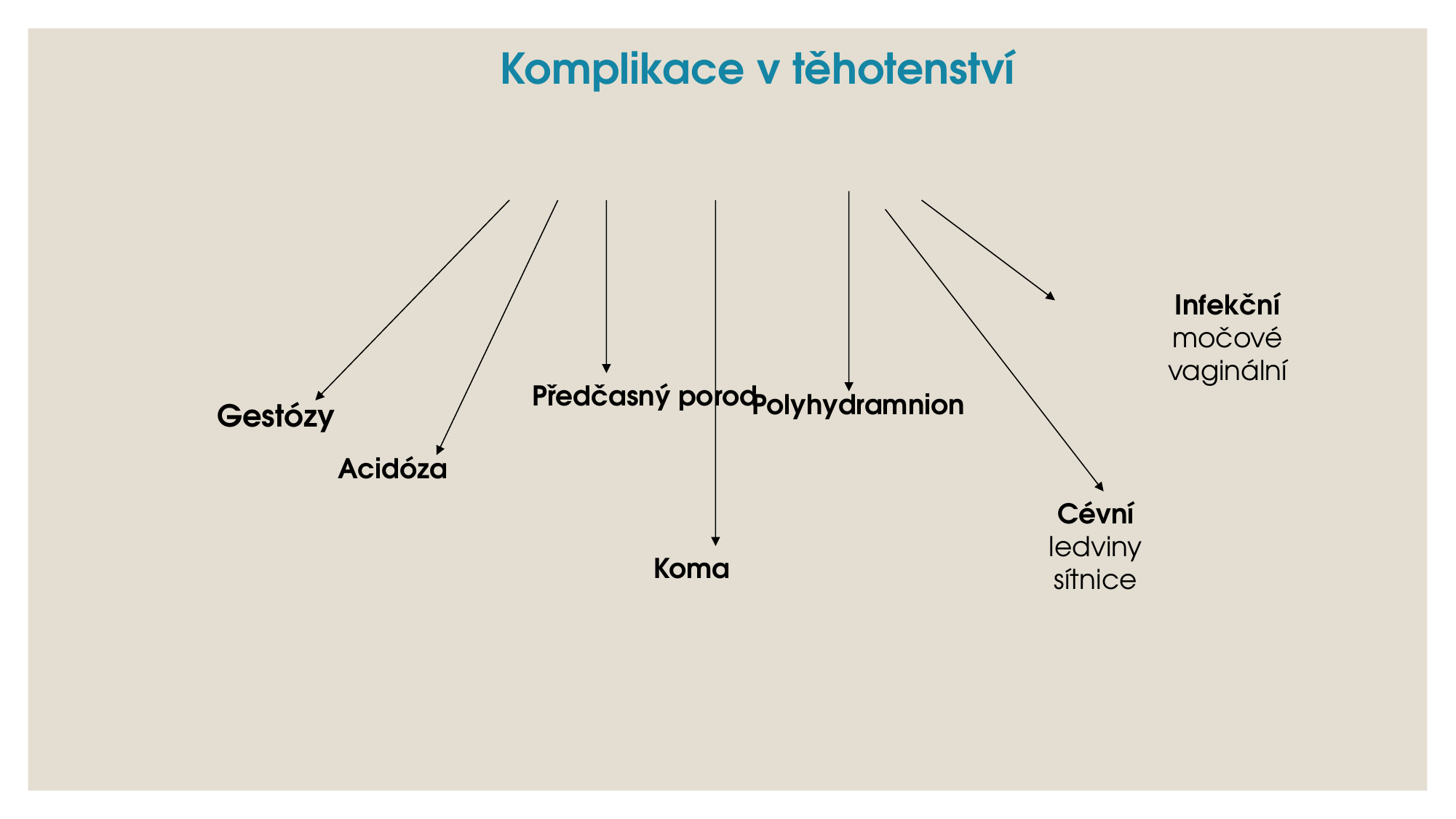

Komplikace v těhotenství

Infekční
močové
vaginální
Předčasný porod
Polyhydramnion
Gestózy
Acidóza
Cévní
ledviny
sítnice
Koma